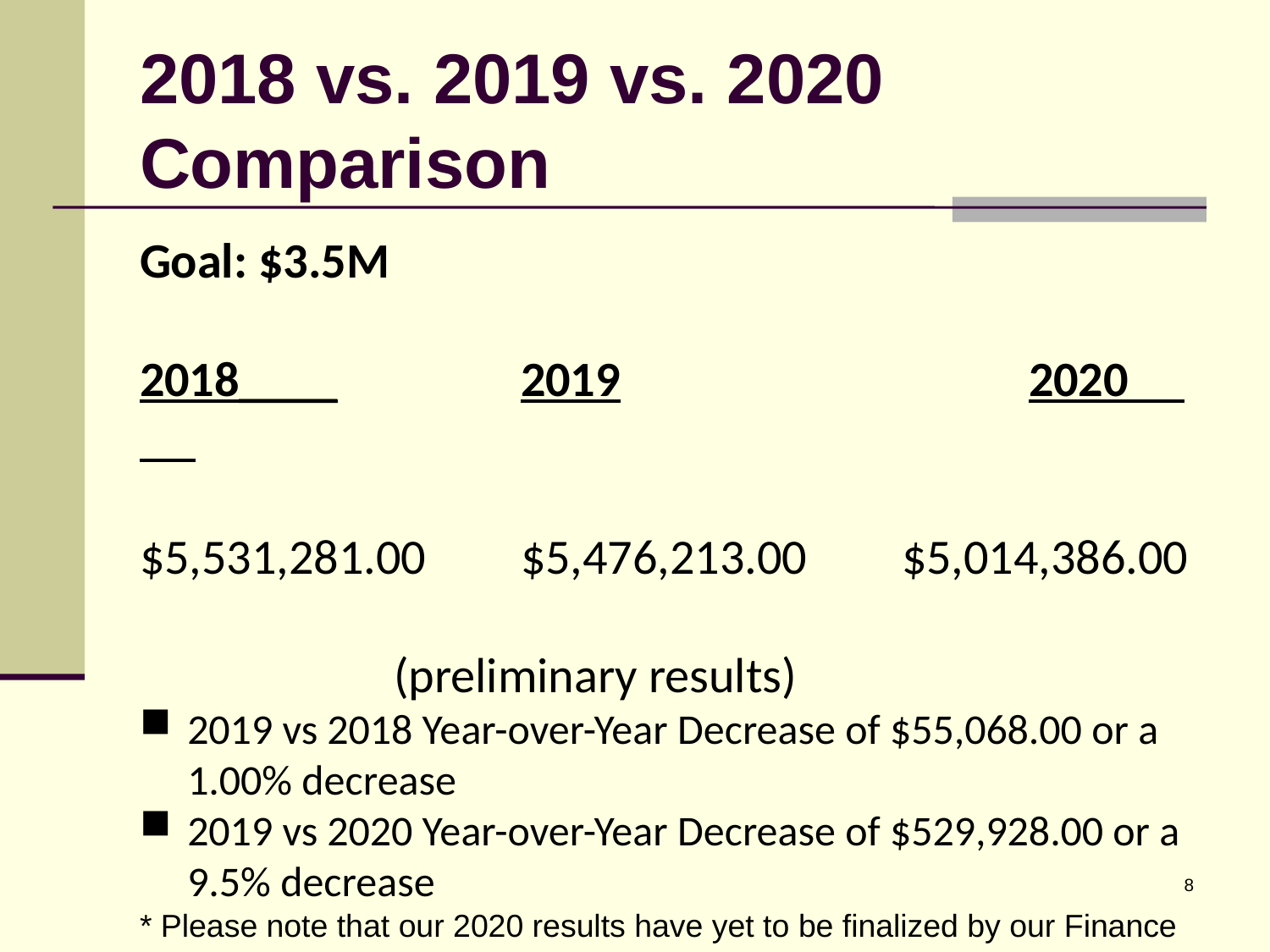

# 2018 vs. 2019 vs. 2020 Comparison
Goal: $3.5M

2018____		2019				2020

$5,531,281.00	$5,476,213.00	$5,014,386.00
										(preliminary results)
2019 vs 2018 Year-over-Year Decrease of $55,068.00 or a 1.00% decrease
2019 vs 2020 Year-over-Year Decrease of $529,928.00 or a 9.5% decrease
* Please note that our 2020 results have yet to be finalized by our Finance Department.
8